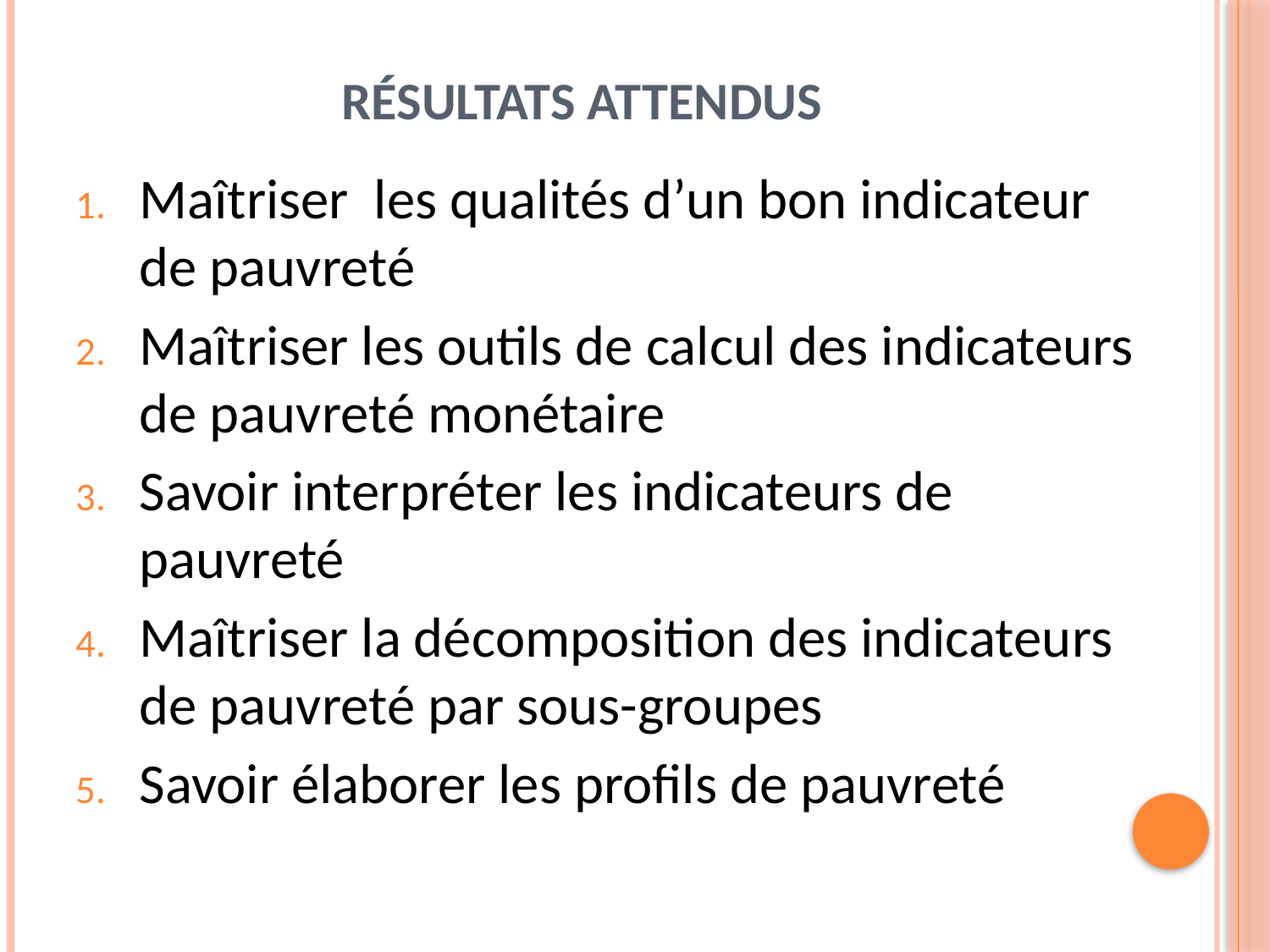

# Résultats attendus
Maîtriser  les qualités d’un bon indicateur de pauvreté
Maîtriser les outils de calcul des indicateurs de pauvreté monétaire
Savoir interpréter les indicateurs de pauvreté
Maîtriser la décomposition des indicateurs de pauvreté par sous-groupes
Savoir élaborer les profils de pauvreté